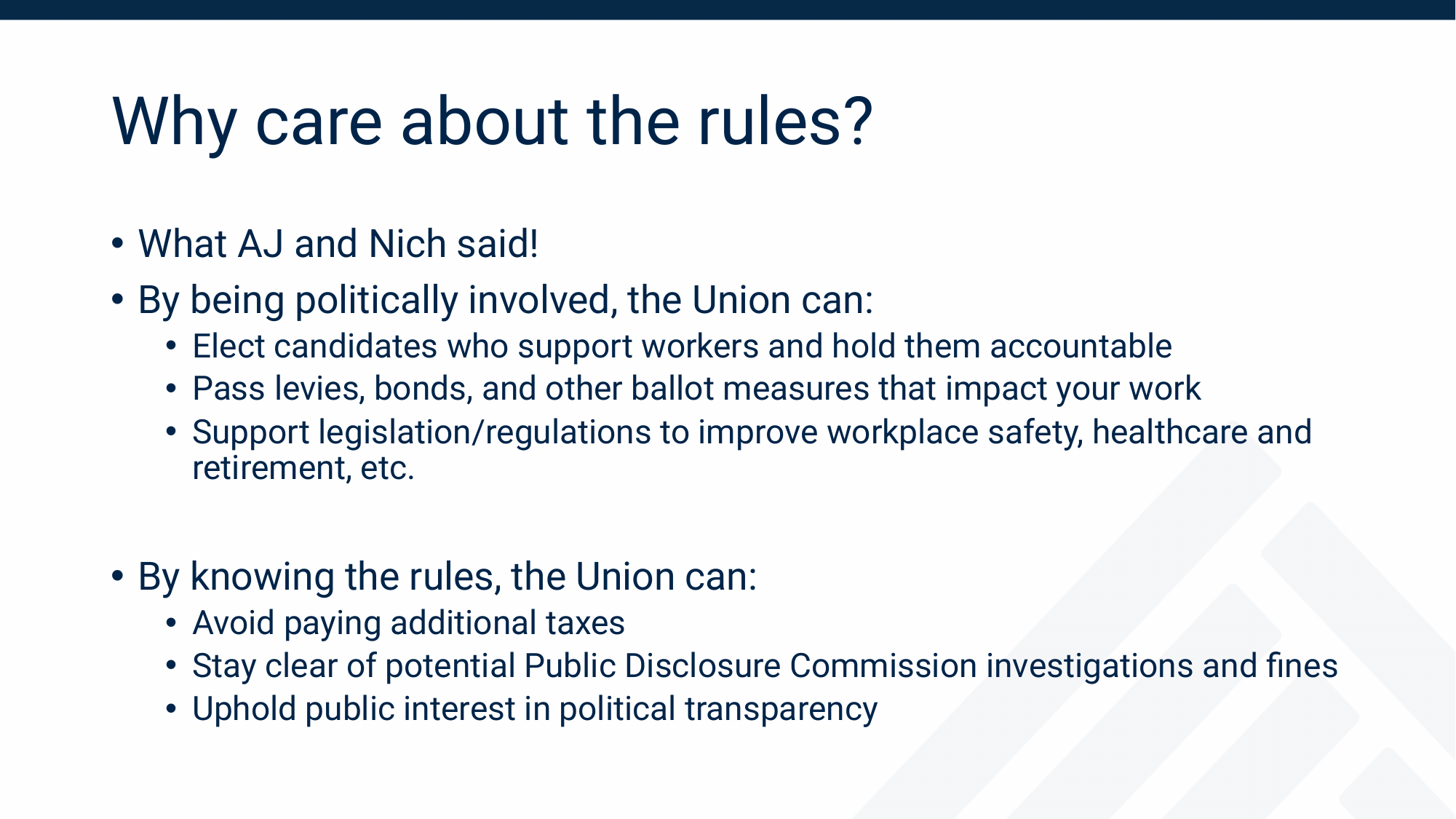

# Why care about the rules?
What AJ and Nich said!
By being politically involved, the Union can:
Elect candidates who support workers and hold them accountable
Pass levies, bonds, and other ballot measures that impact your work
Support legislation/regulations to improve workplace safety, healthcare and retirement, etc.

By knowing the rules, the Union can:
Avoid paying additional taxes
Stay clear of potential Public Disclosure Commission investigations and fines
Uphold public interest in political transparency